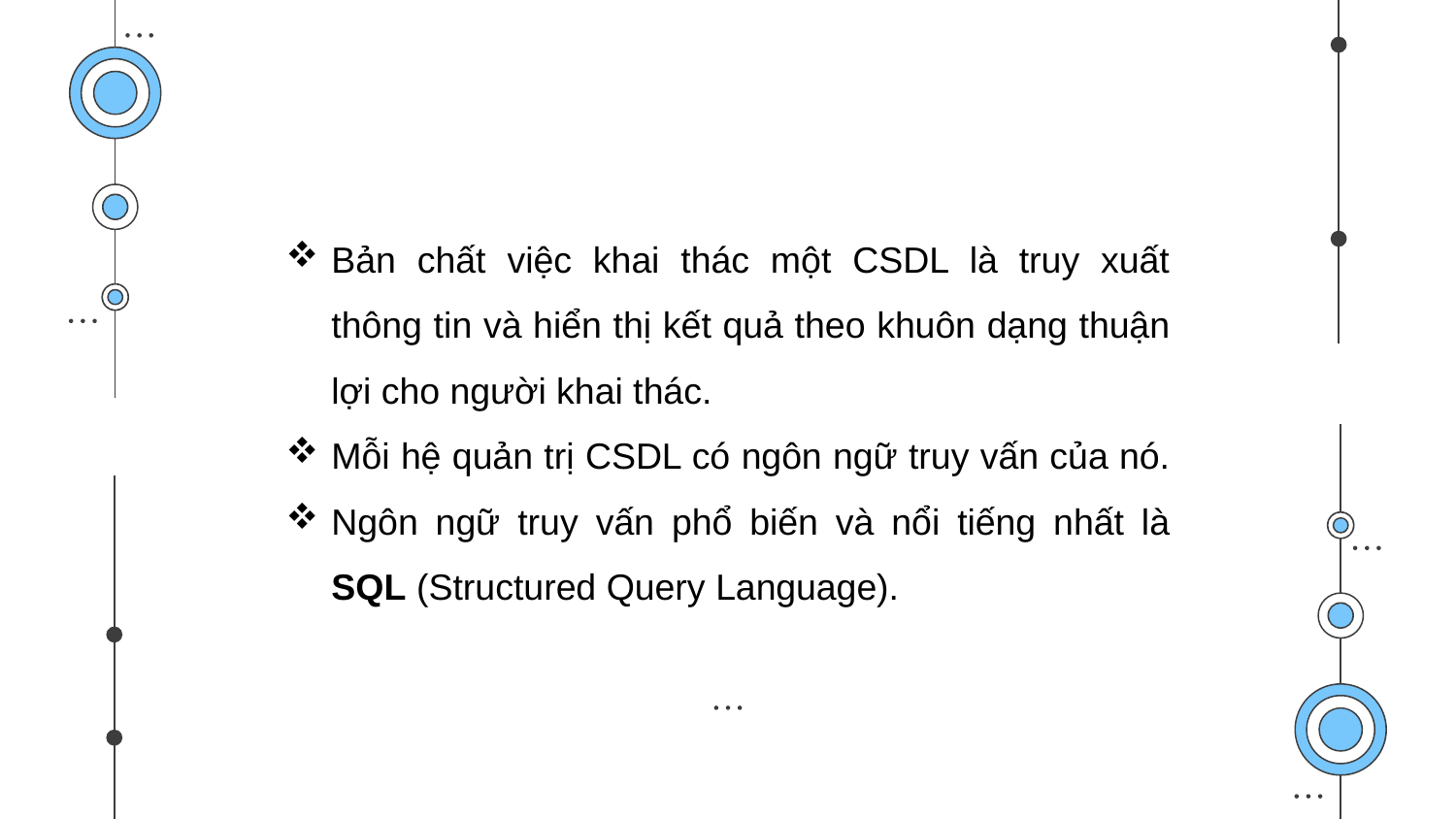

Bản chất việc khai thác một CSDL là truy xuất thông tin và hiển thị kết quả theo khuôn dạng thuận lợi cho người khai thác.
Mỗi hệ quản trị CSDL có ngôn ngữ truy vấn của nó.
Ngôn ngữ truy vấn phổ biến và nổi tiếng nhất là SQL (Structured Query Language).